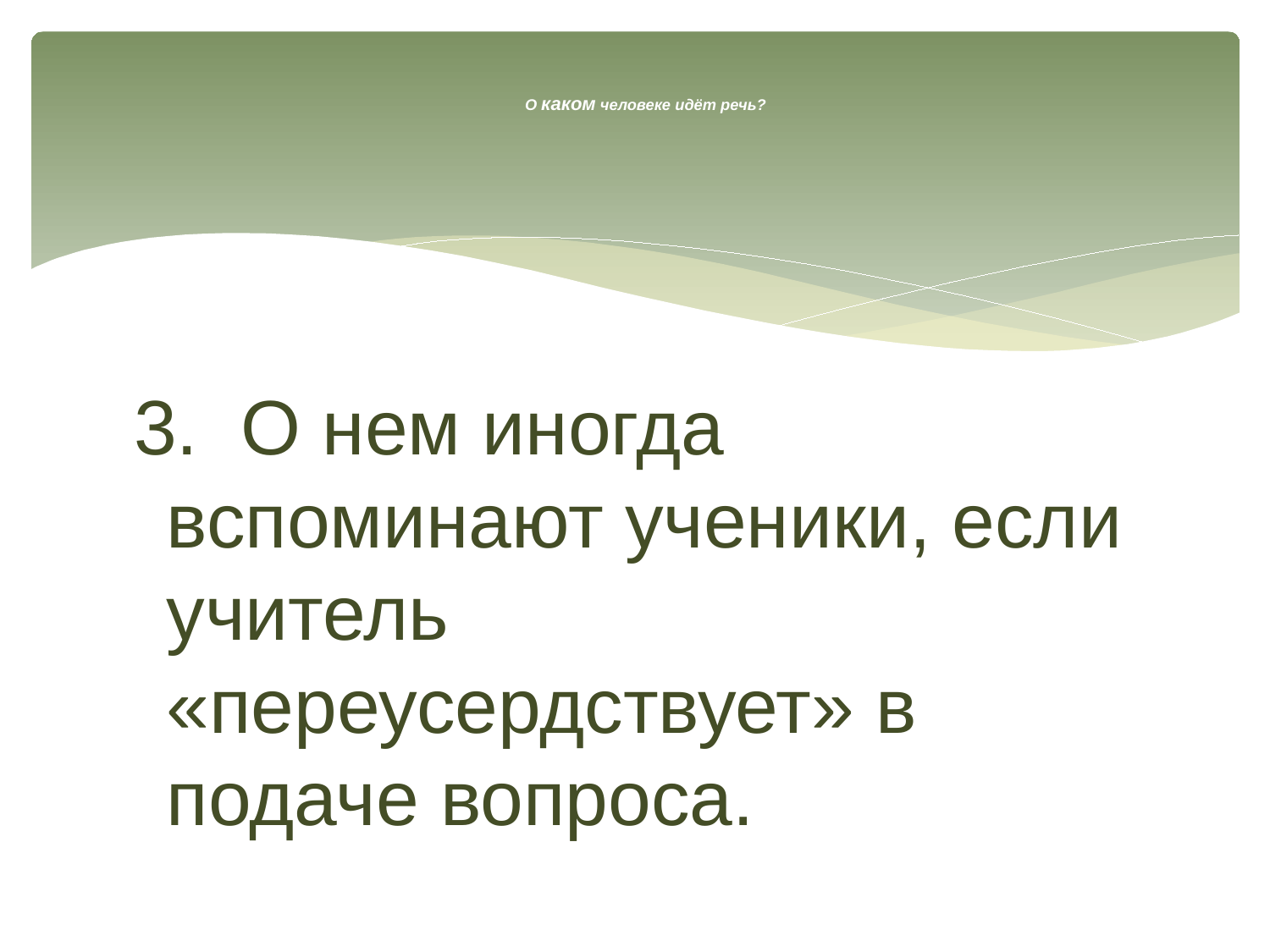

# О каком человеке идёт речь?
3.  О нем иногда вспоминают ученики, если учитель «переусердствует» в подаче вопроса.